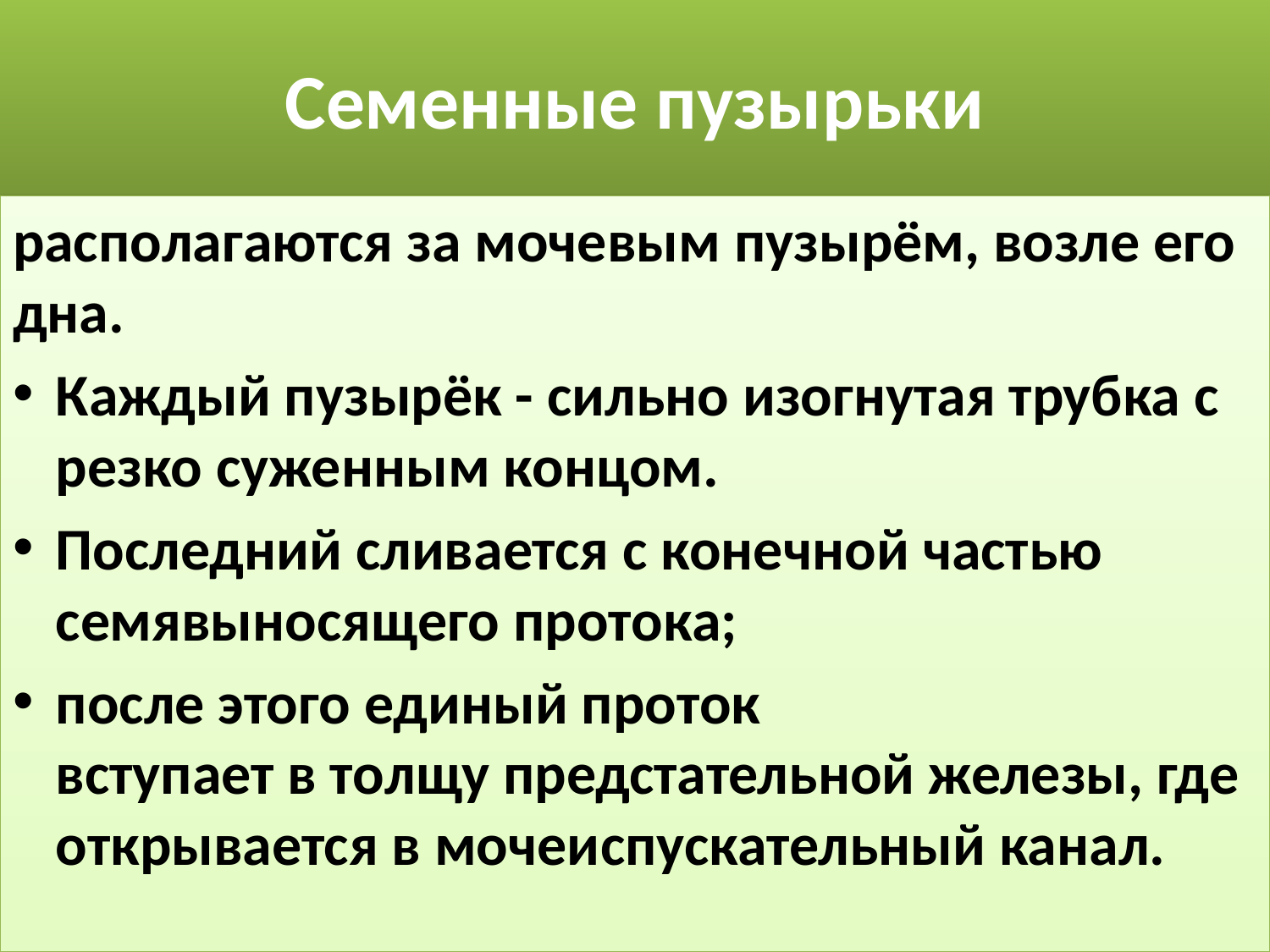

# Семенные пузырьки
располагаются за мочевым пузырём, возле его дна.
Каждый пузырёк - сильно изогнутая трубка с резко суженным концом.
Последний сливается с конечной частью семявыносящего протока;
после этого единый проток
вступает в толщу предстательной железы, где открывается в мочеиспускательный канал.